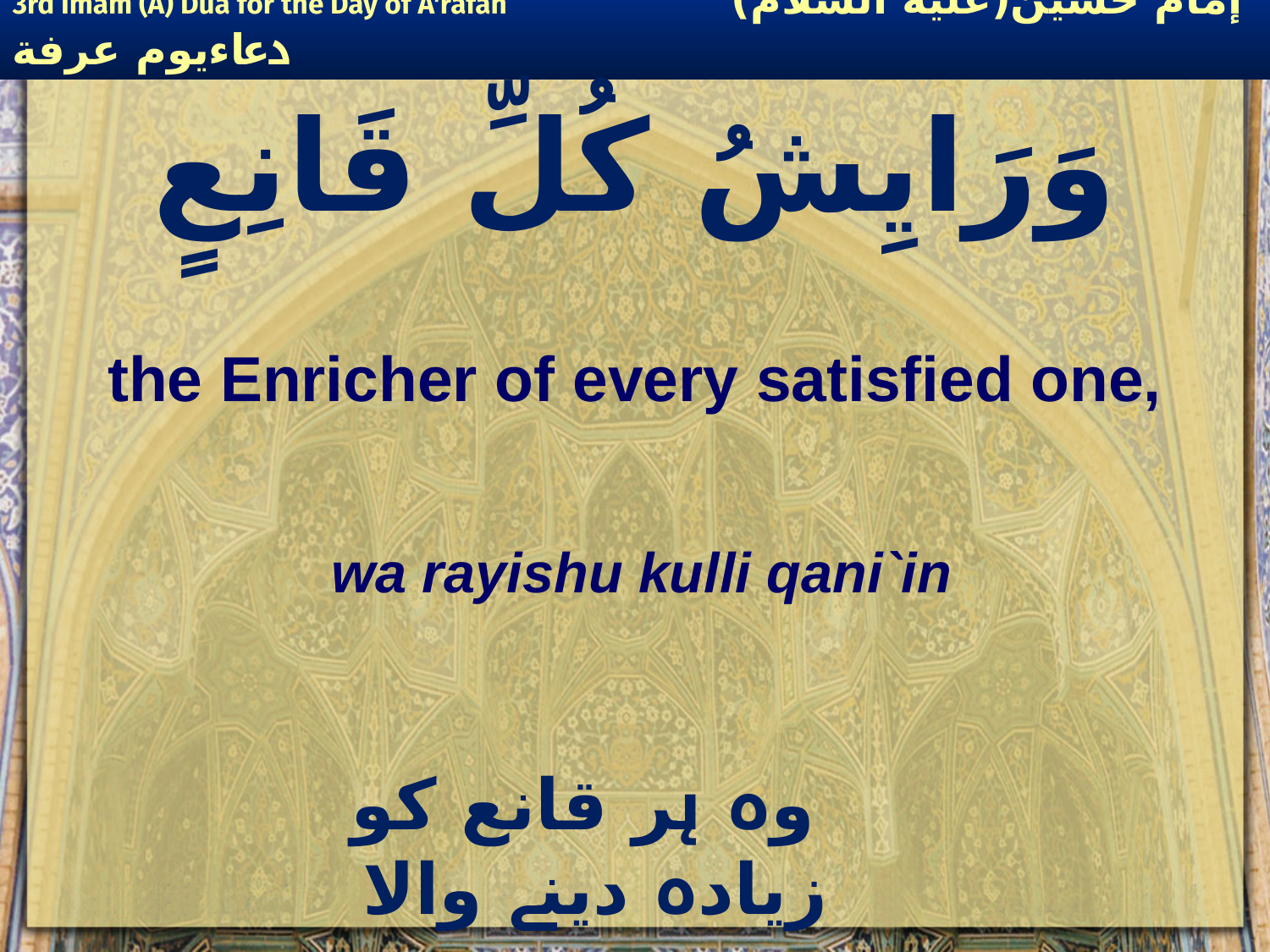

وَرَایِشُ کُلِّ قَانِعٍ
the Enricher of every satisfied one,
wa rayishu kulli qani`in
 وہ ہر قانع کو زیادہ دینے والا ہے